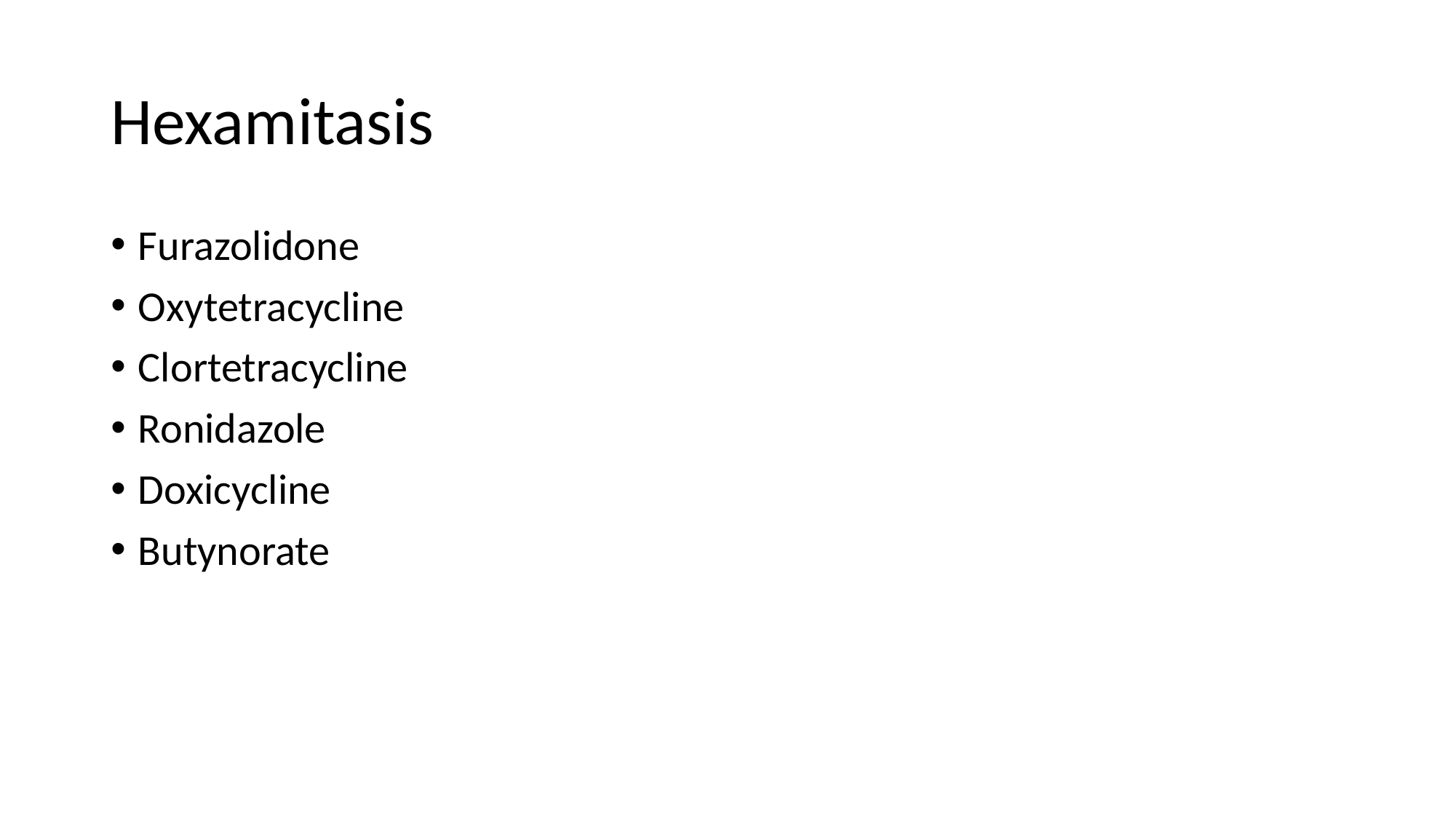

# Hexamitasis
Furazolidone
Oxytetracycline
Clortetracycline
Ronidazole
Doxicycline
Butynorate